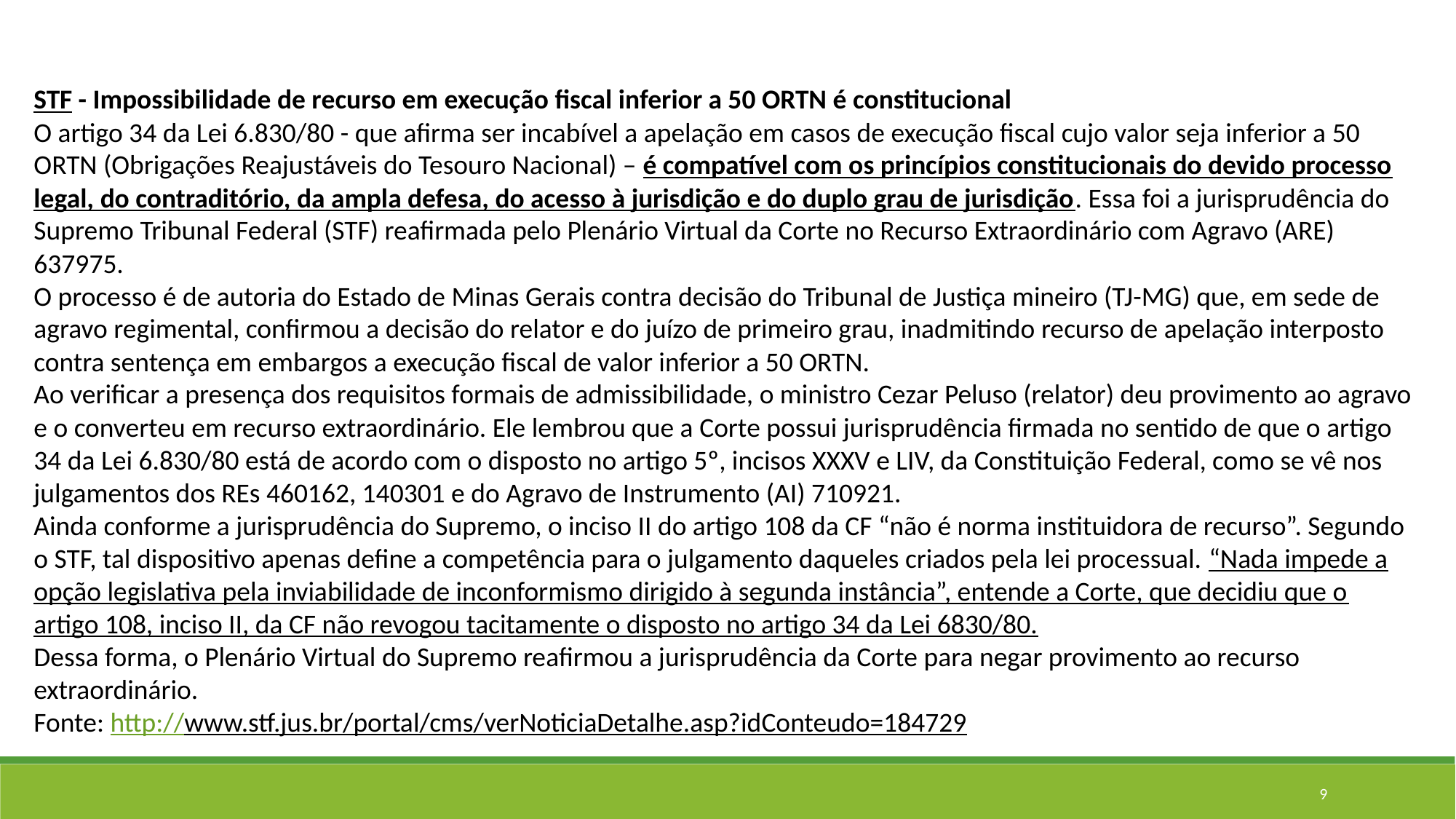

STF - Impossibilidade de recurso em execução fiscal inferior a 50 ORTN é constitucional
O artigo 34 da Lei 6.830/80 - que afirma ser incabível a apelação em casos de execução fiscal cujo valor seja inferior a 50 ORTN (Obrigações Reajustáveis do Tesouro Nacional) – é compatível com os princípios constitucionais do devido processo legal, do contraditório, da ampla defesa, do acesso à jurisdição e do duplo grau de jurisdição. Essa foi a jurisprudência do Supremo Tribunal Federal (STF) reafirmada pelo Plenário Virtual da Corte no Recurso Extraordinário com Agravo (ARE) 637975.
O processo é de autoria do Estado de Minas Gerais contra decisão do Tribunal de Justiça mineiro (TJ-MG) que, em sede de agravo regimental, confirmou a decisão do relator e do juízo de primeiro grau, inadmitindo recurso de apelação interposto contra sentença em embargos a execução fiscal de valor inferior a 50 ORTN.
Ao verificar a presença dos requisitos formais de admissibilidade, o ministro Cezar Peluso (relator) deu provimento ao agravo e o converteu em recurso extraordinário. Ele lembrou que a Corte possui jurisprudência firmada no sentido de que o artigo 34 da Lei 6.830/80 está de acordo com o disposto no artigo 5º, incisos XXXV e LIV, da Constituição Federal, como se vê nos julgamentos dos REs 460162, 140301 e do Agravo de Instrumento (AI) 710921.
Ainda conforme a jurisprudência do Supremo, o inciso II do artigo 108 da CF “não é norma instituidora de recurso”. Segundo o STF, tal dispositivo apenas define a competência para o julgamento daqueles criados pela lei processual. “Nada impede a opção legislativa pela inviabilidade de inconformismo dirigido à segunda instância”, entende a Corte, que decidiu que o artigo 108, inciso II, da CF não revogou tacitamente o disposto no artigo 34 da Lei 6830/80.
Dessa forma, o Plenário Virtual do Supremo reafirmou a jurisprudência da Corte para negar provimento ao recurso extraordinário.
Fonte: http://www.stf.jus.br/portal/cms/verNoticiaDetalhe.asp?idConteudo=184729
9